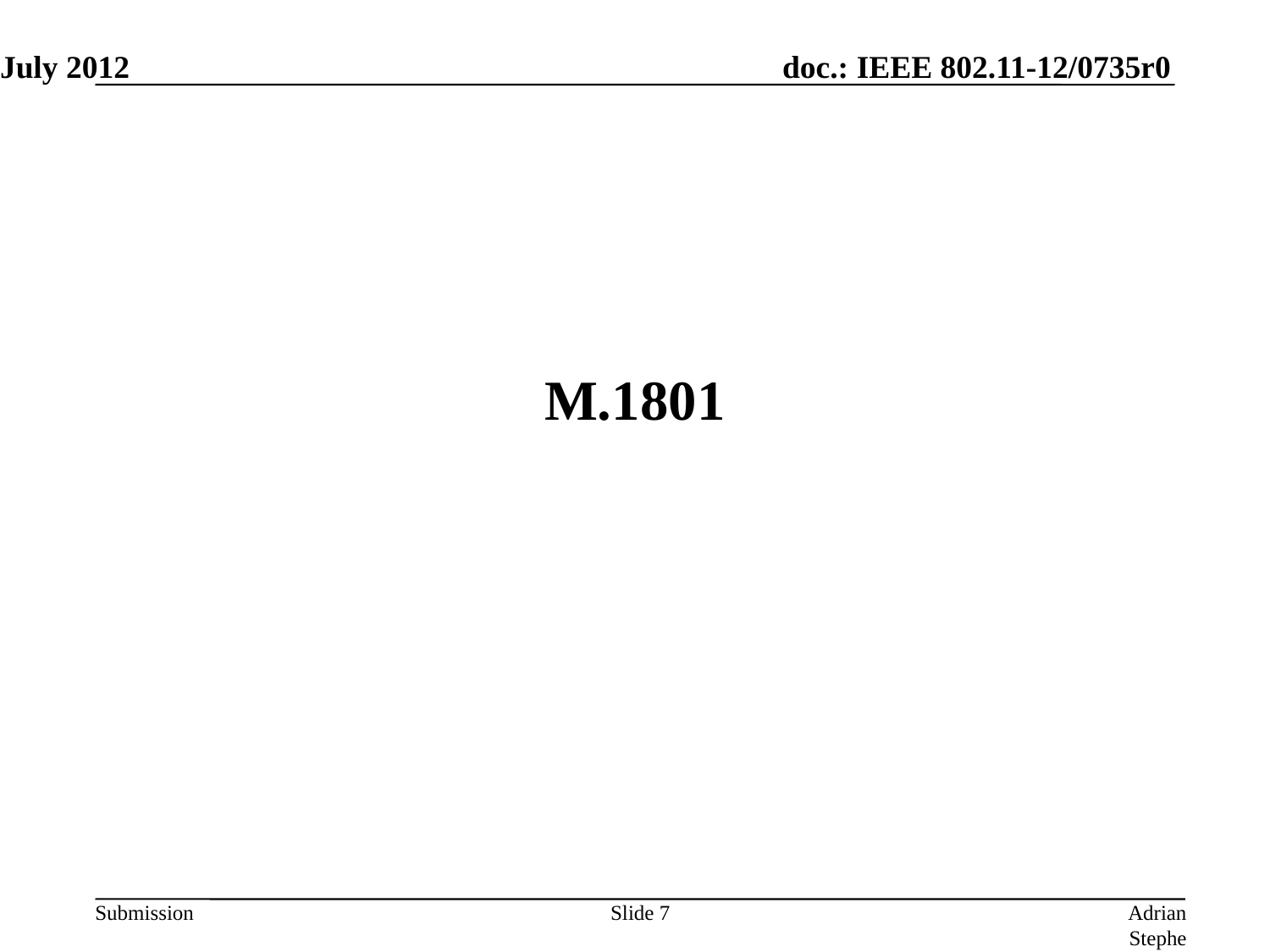

July 2012
# M.1801

Slide 7
Adrian Stephens, Intel Corporation